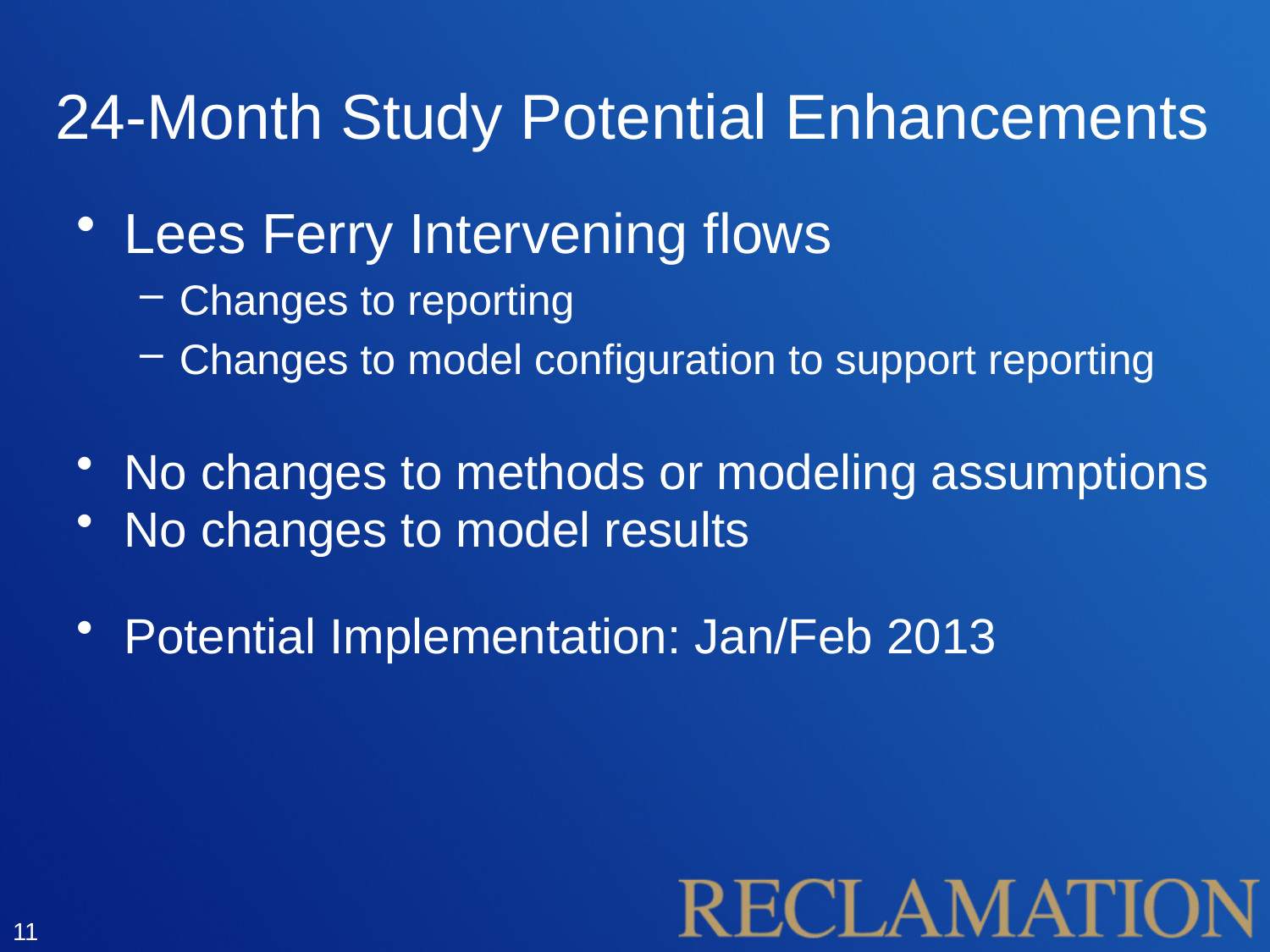

# 24-Month Study Potential Enhancements
Lees Ferry Intervening flows
Changes to reporting
Changes to model configuration to support reporting

No changes to methods or modeling assumptions
No changes to model results

Potential Implementation: Jan/Feb 2013
11